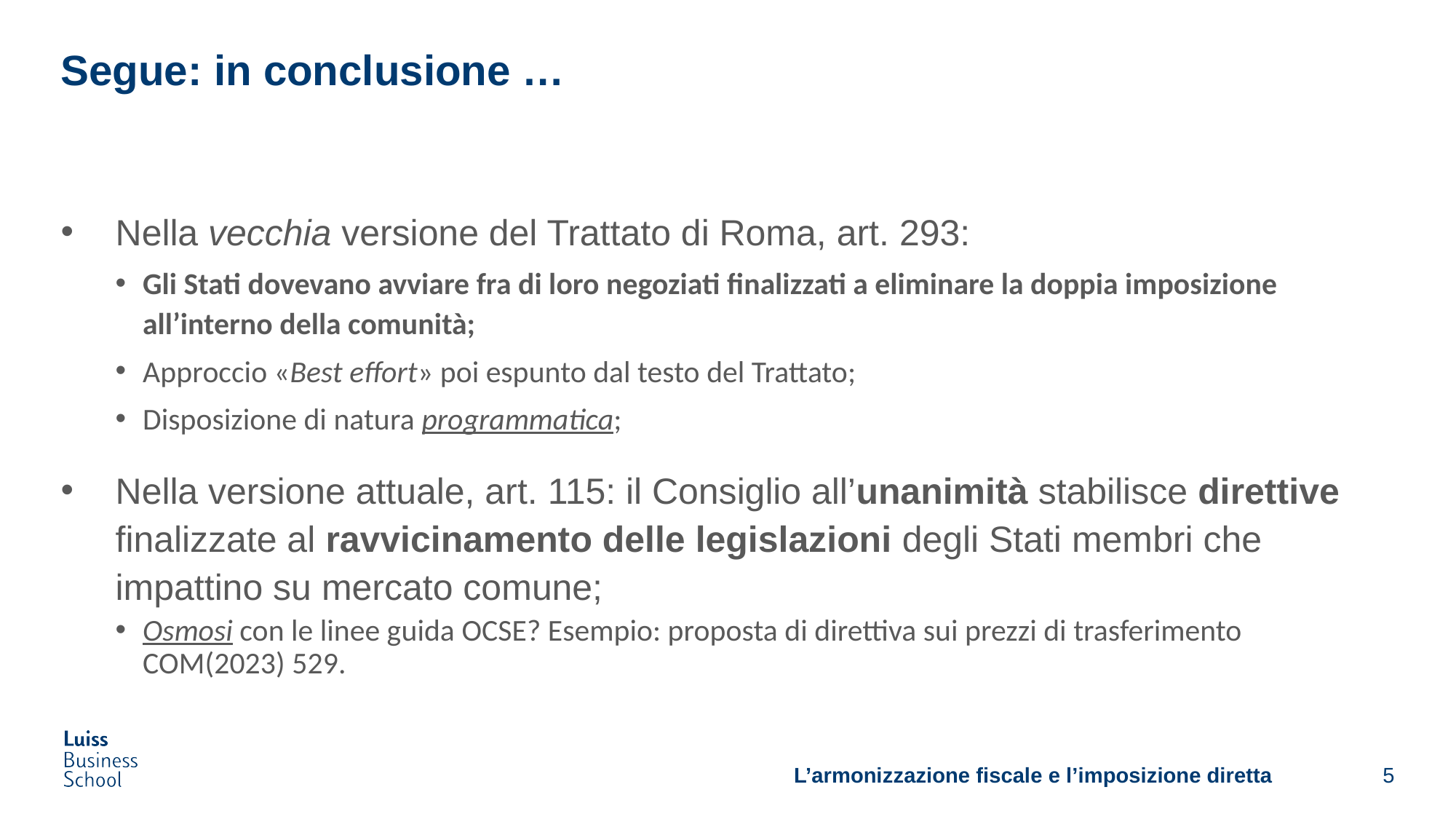

# Segue: in conclusione …
Nella vecchia versione del Trattato di Roma, art. 293:
Gli Stati dovevano avviare fra di loro negoziati finalizzati a eliminare la doppia imposizione all’interno della comunità;
Approccio «Best effort» poi espunto dal testo del Trattato;
Disposizione di natura programmatica;
Nella versione attuale, art. 115: il Consiglio all’unanimità stabilisce direttive finalizzate al ravvicinamento delle legislazioni degli Stati membri che impattino su mercato comune;
Osmosi con le linee guida OCSE? Esempio: proposta di direttiva sui prezzi di trasferimento COM(2023) 529.
L’armonizzazione fiscale e l’imposizione diretta
5